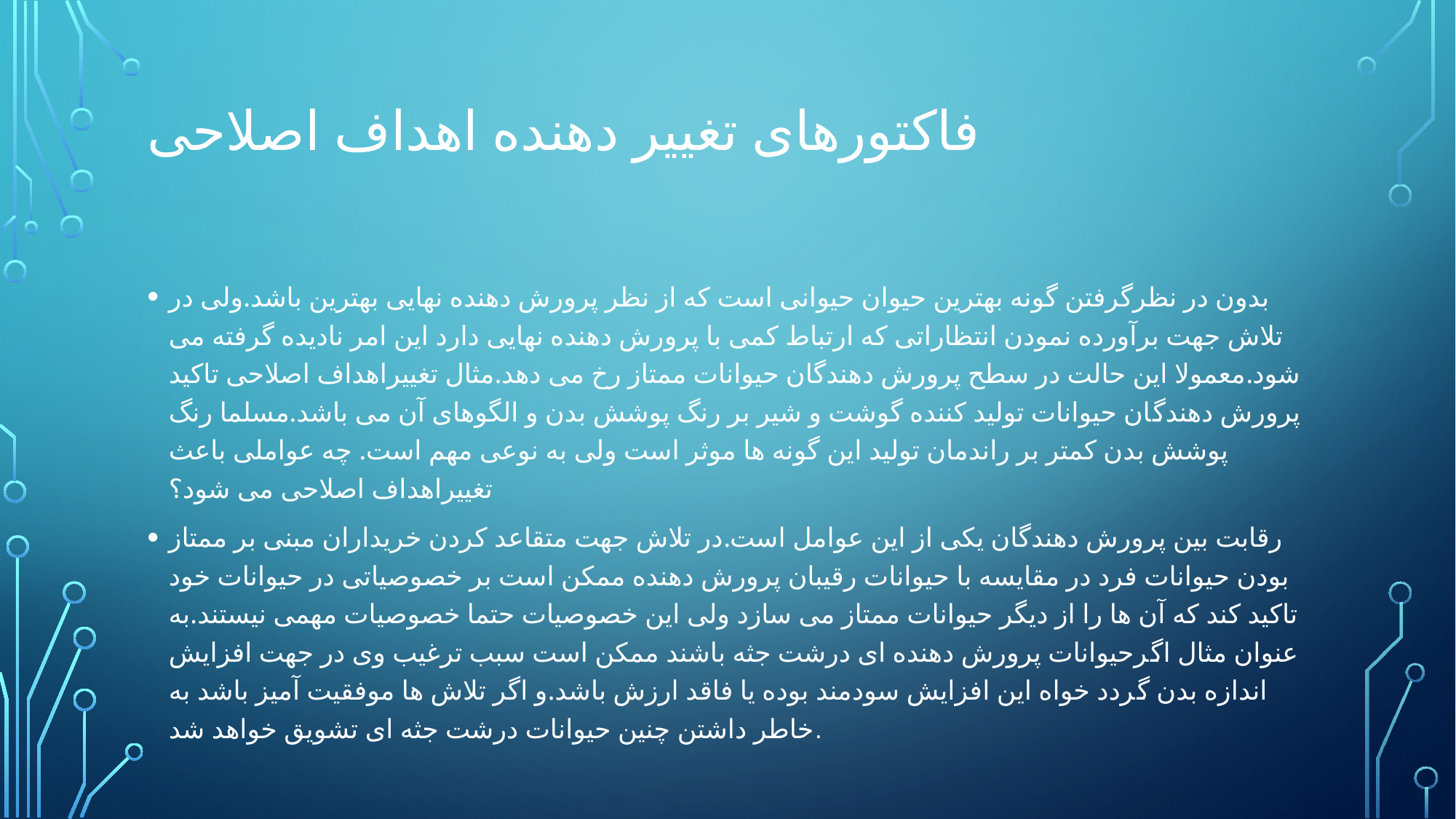

# فاکتورهای تغییر دهنده اهداف اصلاحی
بدون در نظرگرفتن گونه بهترین حیوان حیوانی است که از نظر پرورش دهنده نهایی بهترین باشد.ولی در تلاش جهت برآورده نمودن انتظاراتی که ارتباط کمی با پرورش دهنده نهایی دارد این امر نادیده گرفته می شود.معمولا این حالت در سطح پرورش دهندگان حیوانات ممتاز رخ می دهد.مثال تغییراهداف اصلاحی تاکید پرورش دهندگان حیوانات تولید کننده گوشت و شیر بر رنگ پوشش بدن و الگوهای آن می باشد.مسلما رنگ پوشش بدن کمتر بر راندمان تولید این گونه ها موثر است ولی به نوعی مهم است. چه عواملی باعث تغییراهداف اصلاحی می شود؟
رقابت بین پرورش دهندگان یکی از این عوامل است.در تلاش جهت متقاعد کردن خریداران مبنی بر ممتاز بودن حیوانات فرد در مقایسه با حیوانات رقیبان پرورش دهنده ممکن است بر خصوصیاتی در حیوانات خود تاکید کند که آن ها را از دیگر حیوانات ممتاز می سازد ولی این خصوصیات حتما خصوصیات مهمی نیستند.به عنوان مثال اگرحیوانات پرورش دهنده ای درشت جثه باشند ممکن است سبب ترغیب وی در جهت افزایش اندازه بدن گردد خواه این افزایش سودمند بوده یا فاقد ارزش باشد.و اگر تلاش ها موفقیت آمیز باشد به خاطر داشتن چنین حیوانات درشت جثه ای تشویق خواهد شد.